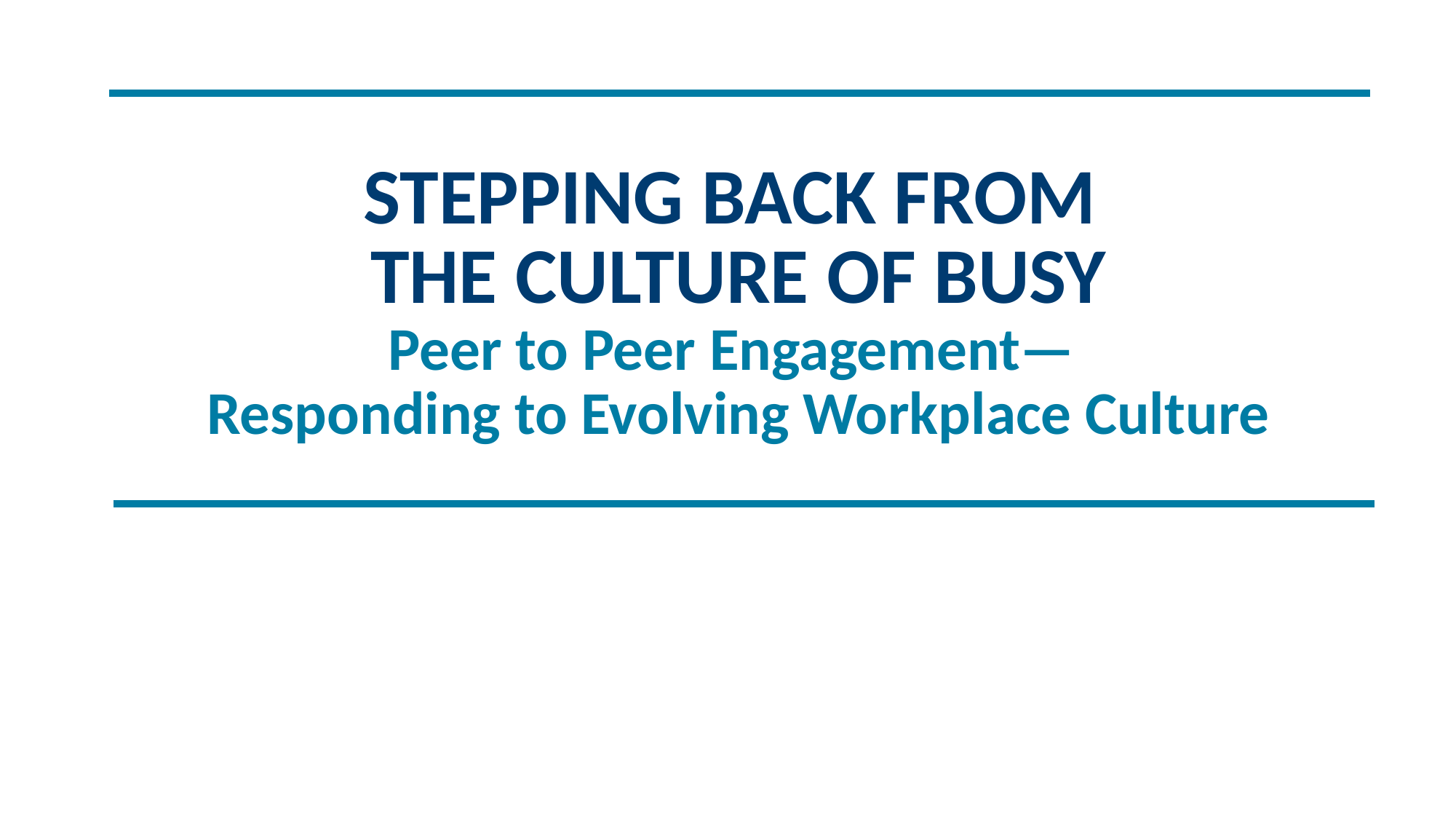

STEPPING BACK FROM
THE CULTURE OF BUSY
Peer to Peer Engagement—
Responding to Evolving Workplace Culture